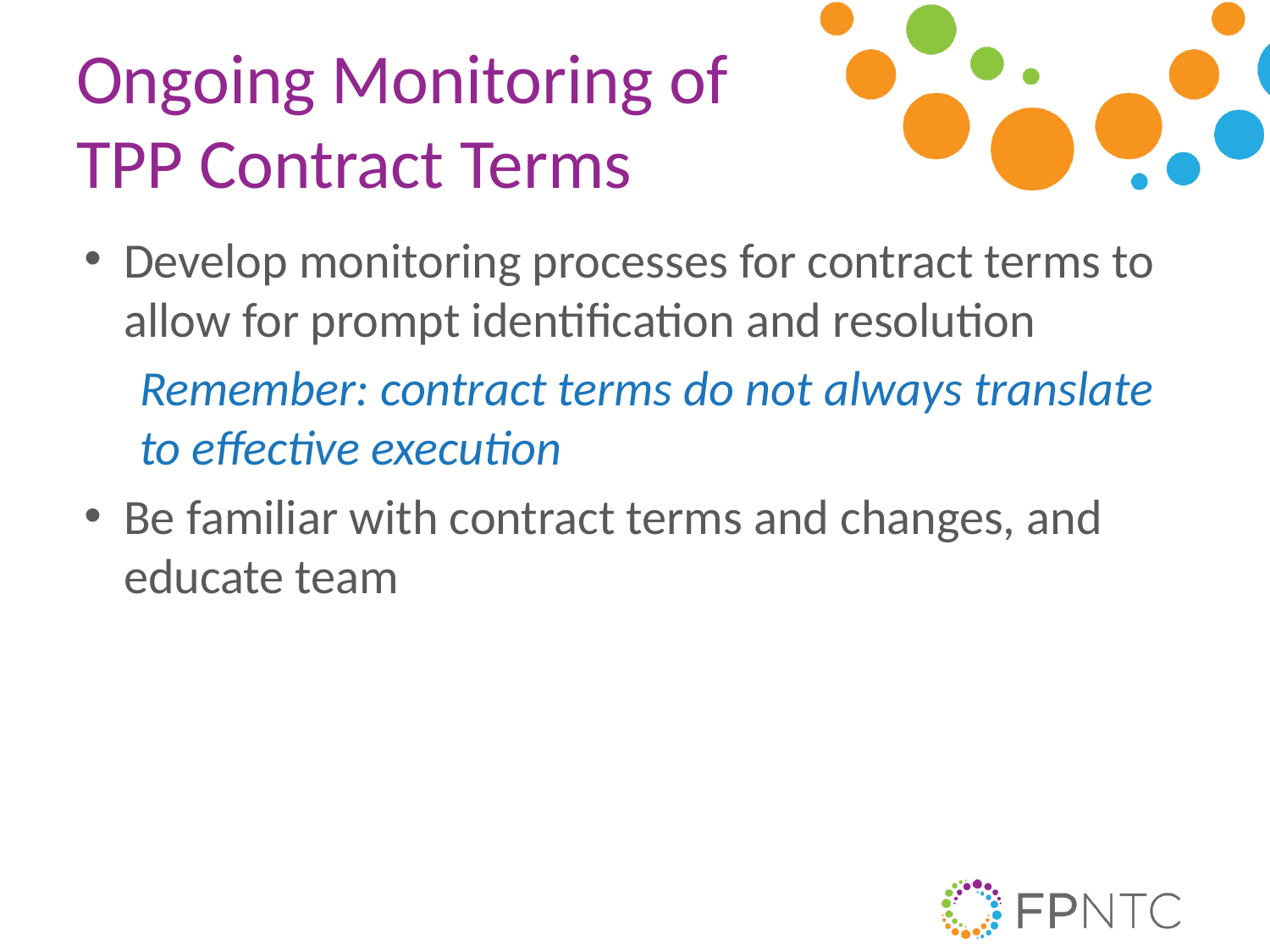

# Ongoing Monitoring of TPP Contract Terms
Develop monitoring processes for contract terms to allow for prompt identification and resolution
Remember: contract terms do not always translate to effective execution
Be familiar with contract terms and changes, and educate team